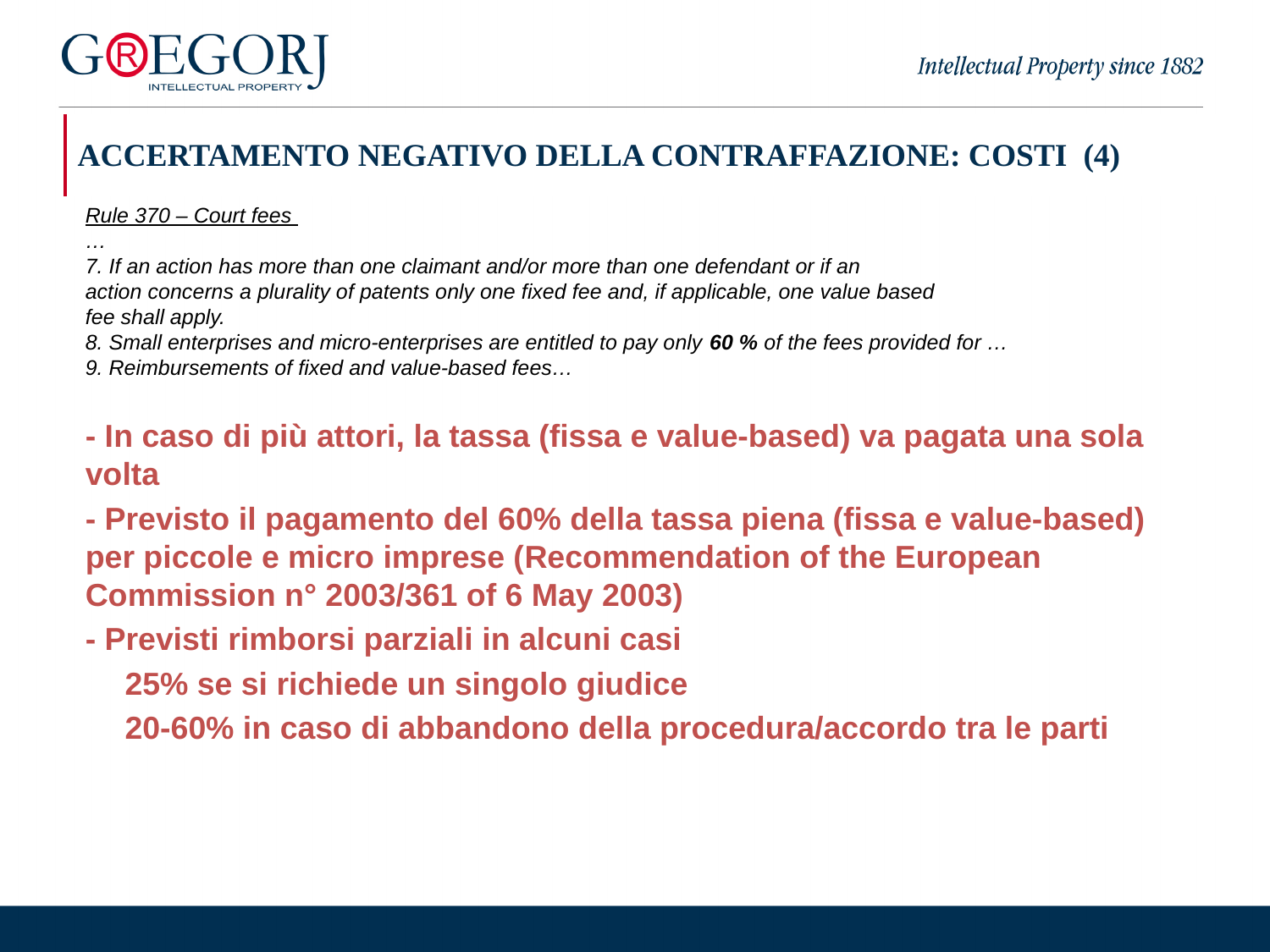

| ACCERTAMENTO NEGATIVO DELLA CONTRAFFAZIONE: COSTI (4) |
| --- |
Rule 370 – Court fees
…
7. If an action has more than one claimant and/or more than one defendant or if an
action concerns a plurality of patents only one fixed fee and, if applicable, one value based
fee shall apply.
8. Small enterprises and micro-enterprises are entitled to pay only 60 % of the fees provided for …
9. Reimbursements of fixed and value-based fees…

- In caso di più attori, la tassa (fissa e value-based) va pagata una sola volta
- Previsto il pagamento del 60% della tassa piena (fissa e value-based) per piccole e micro imprese (Recommendation of the European Commission n° 2003/361 of 6 May 2003)
- Previsti rimborsi parziali in alcuni casi
25% se si richiede un singolo giudice
20-60% in caso di abbandono della procedura/accordo tra le parti